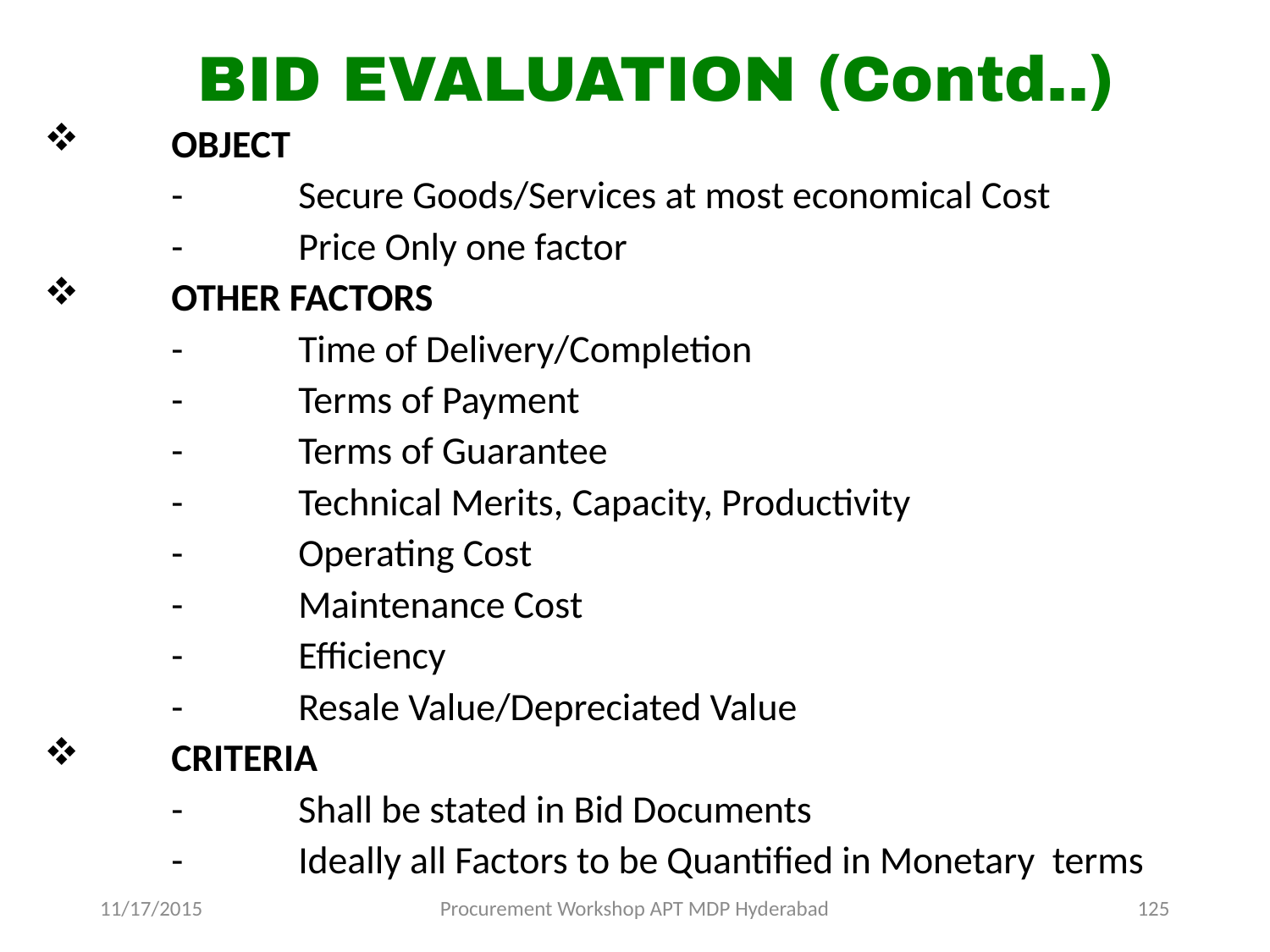

BID EVALUATION (Contd..)
	OBJECT
	-	Secure Goods/Services at most economical Cost
	-	Price Only one factor
	OTHER FACTORS
	-	Time of Delivery/Completion
	-	Terms of Payment
	-	Terms of Guarantee
	-	Technical Merits, Capacity, Productivity
	-	Operating Cost
	-	Maintenance Cost
	-	Efficiency
	-	Resale Value/Depreciated Value
	CRITERIA
	-	Shall be stated in Bid Documents
	-	Ideally all Factors to be Quantified in Monetary  terms
11/17/2015
Procurement Workshop APT MDP Hyderabad
125